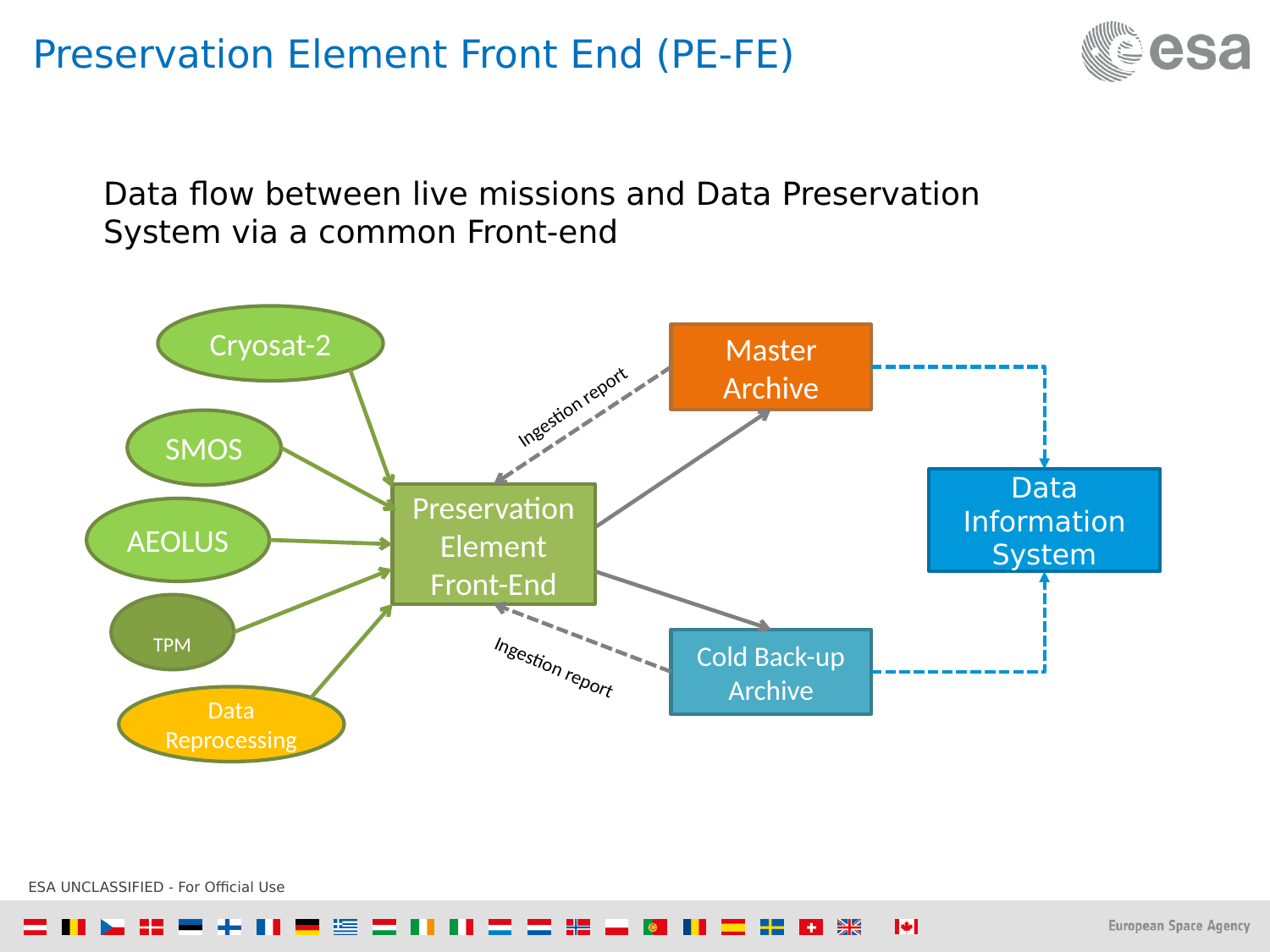

# Preservation Element Front End (PE-FE)
Data flow between live missions and Data Preservation System via a common Front-end
Cryosat-2
Master Archive
Ingestion report
SMOS
Data Information System
Preservation Element Front-End
AEOLUS
TPM
Cold Back-up Archive
Ingestion report
Data Reprocessing